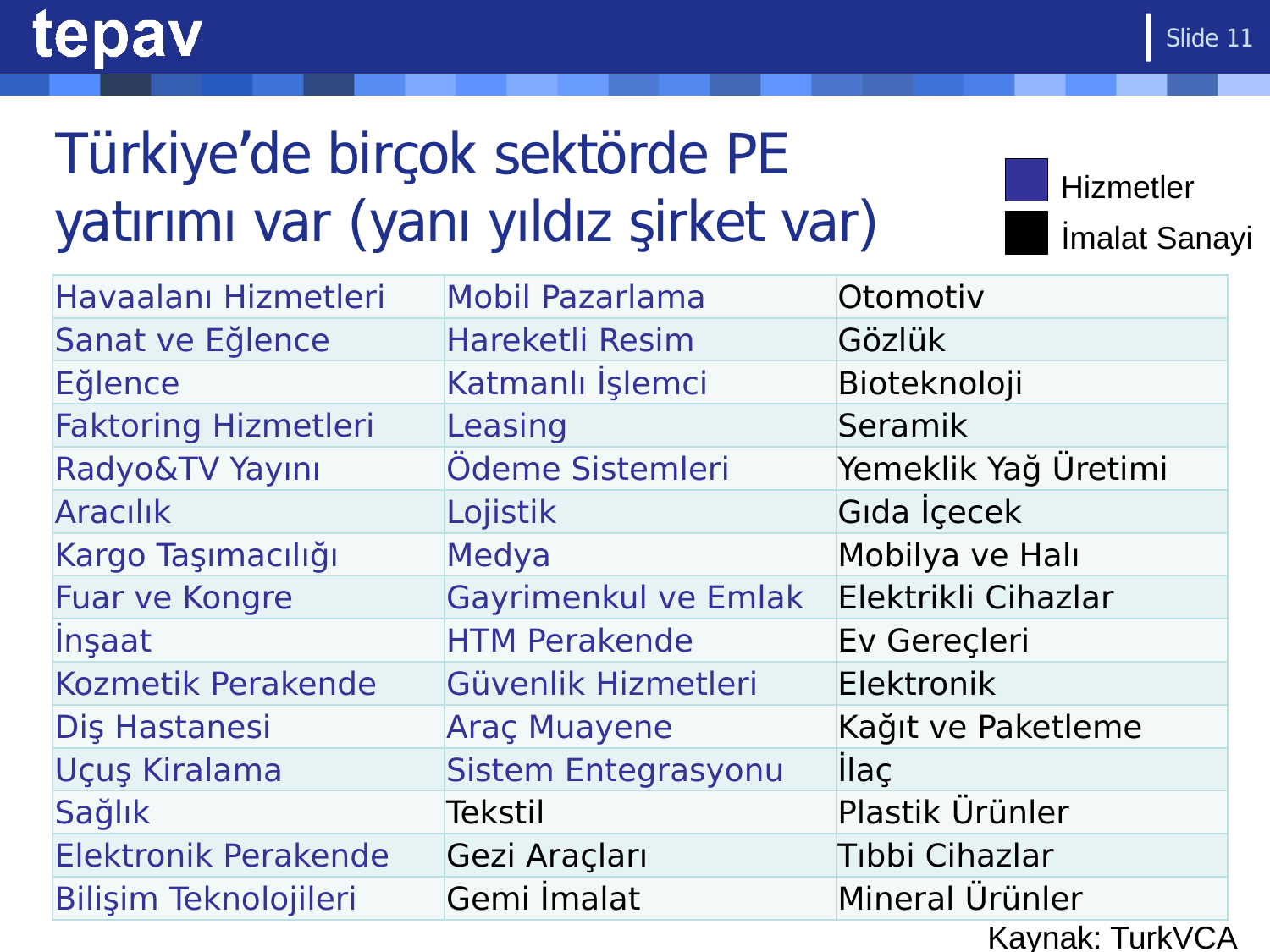

Slide 11
# Türkiye’de birçok sektörde PE yatırımı var (yanı yıldız şirket var)

Hizmetler

İmalat Sanayi
| Havaalanı Hizmetleri | Mobil Pazarlama | Otomotiv |
| --- | --- | --- |
| Sanat ve Eğlence | Hareketli Resim | Gözlük |
| Eğlence | Katmanlı İşlemci | Bioteknoloji |
| Faktoring Hizmetleri | Leasing | Seramik |
| Radyo&TV Yayını | Ödeme Sistemleri | Yemeklik Yağ Üretimi |
| Aracılık | Lojistik | Gıda İçecek |
| Kargo Taşımacılığı | Medya | Mobilya ve Halı |
| Fuar ve Kongre | Gayrimenkul ve Emlak | Elektrikli Cihazlar |
| İnşaat | HTM Perakende | Ev Gereçleri |
| Kozmetik Perakende | Güvenlik Hizmetleri | Elektronik |
| Diş Hastanesi | Araç Muayene | Kağıt ve Paketleme |
| Uçuş Kiralama | Sistem Entegrasyonu | İlaç |
| Sağlık | Tekstil | Plastik Ürünler |
| Elektronik Perakende | Gezi Araçları | Tıbbi Cihazlar |
| Bilişim Teknolojileri | Gemi İmalat | Mineral Ürünler |
Kaynak: TurkVCA